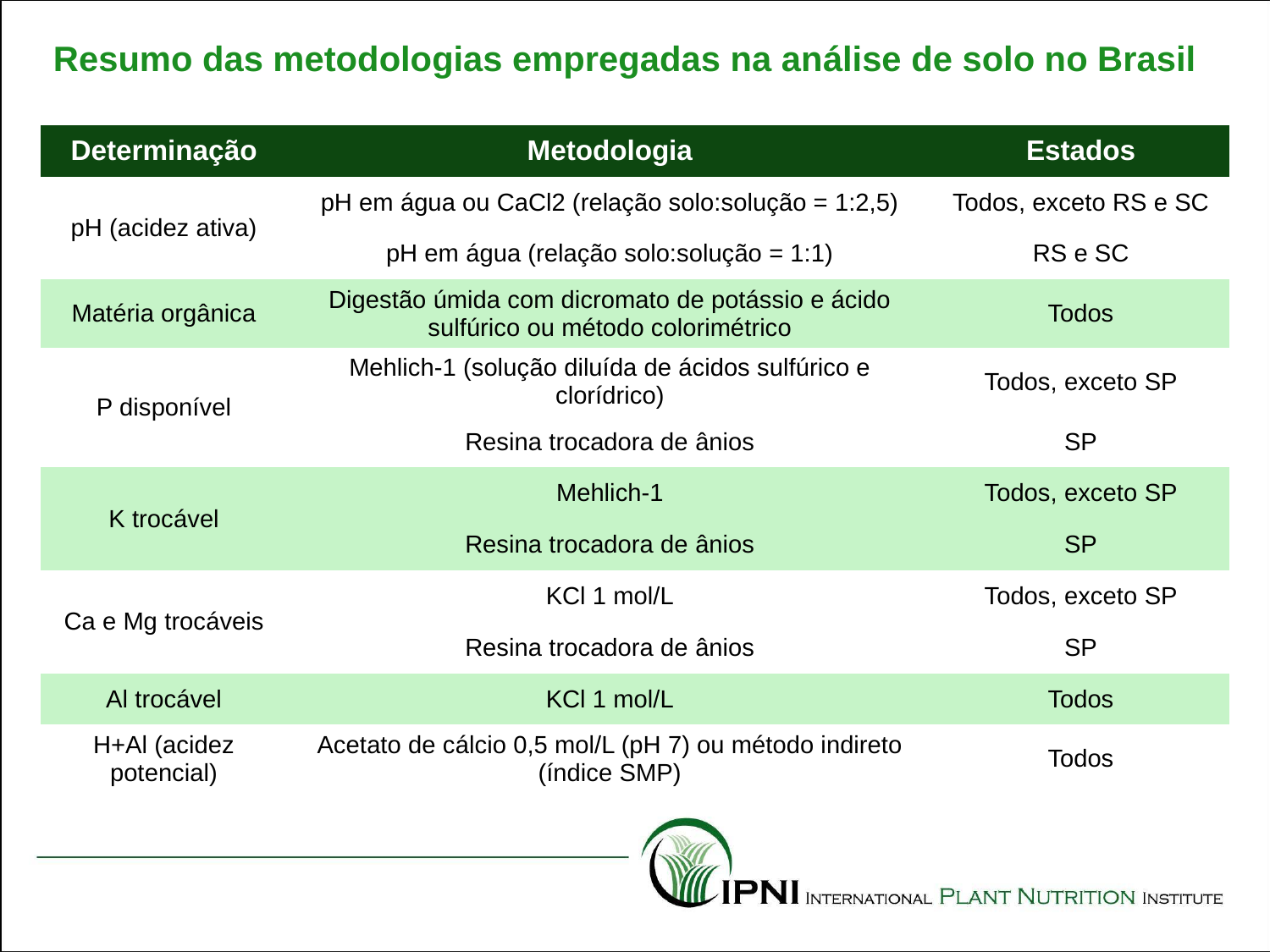

Resumo das metodologias empregadas na análise de solo no Brasil
| Determinação | Metodologia | Estados |
| --- | --- | --- |
| pH (acidez ativa) | pH em água ou CaCl2 (relação solo:solução = 1:2,5) | Todos, exceto RS e SC |
|  | pH em água (relação solo:solução = 1:1) | RS e SC |
| Matéria orgânica | Digestão úmida com dicromato de potássio e ácido sulfúrico ou método colorimétrico | Todos |
| P disponível | Mehlich-1 (solução diluída de ácidos sulfúrico e clorídrico) | Todos, exceto SP |
|  | Resina trocadora de ânios | SP |
| K trocável | Mehlich-1 | Todos, exceto SP |
|  | Resina trocadora de ânios | SP |
| Ca e Mg trocáveis | KCl 1 mol/L | Todos, exceto SP |
|  | Resina trocadora de ânios | SP |
| Al trocável | KCl 1 mol/L | Todos |
| H+Al (acidez potencial) | Acetato de cálcio 0,5 mol/L (pH 7) ou método indireto (índice SMP) | Todos |